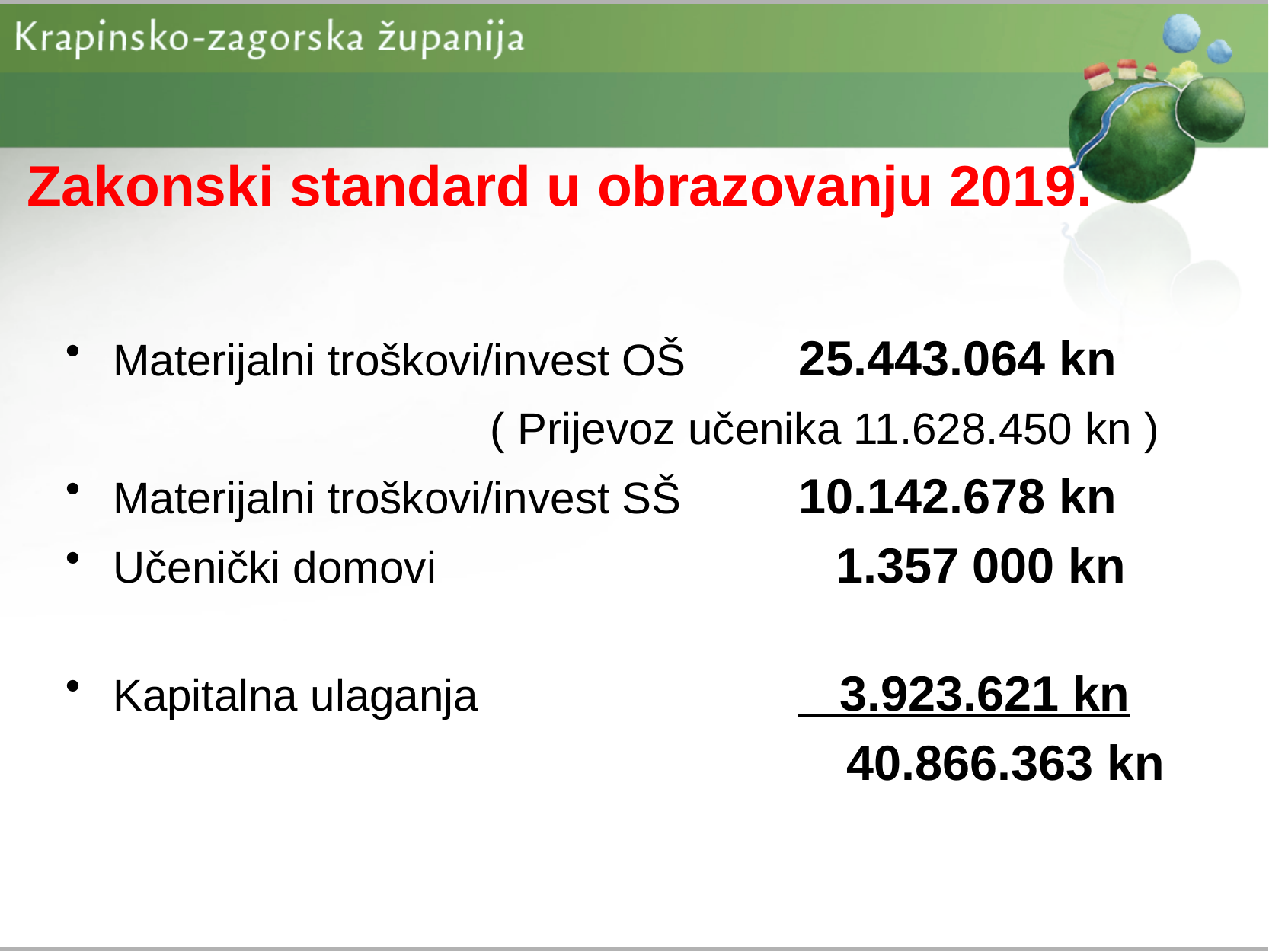

# Zakonski standard u obrazovanju 2019.
Materijalni troškovi/invest OŠ  	25.443.064 kn
                               ( Prijevoz učenika 11.628.450 kn )
Materijalni troškovi/invest SŠ  	10.142.678 kn
Učenički domovi                        	   1.357 000 kn
Kapitalna ulaganja		       	   3.923.621 kn
                                                         40.866.363 kn